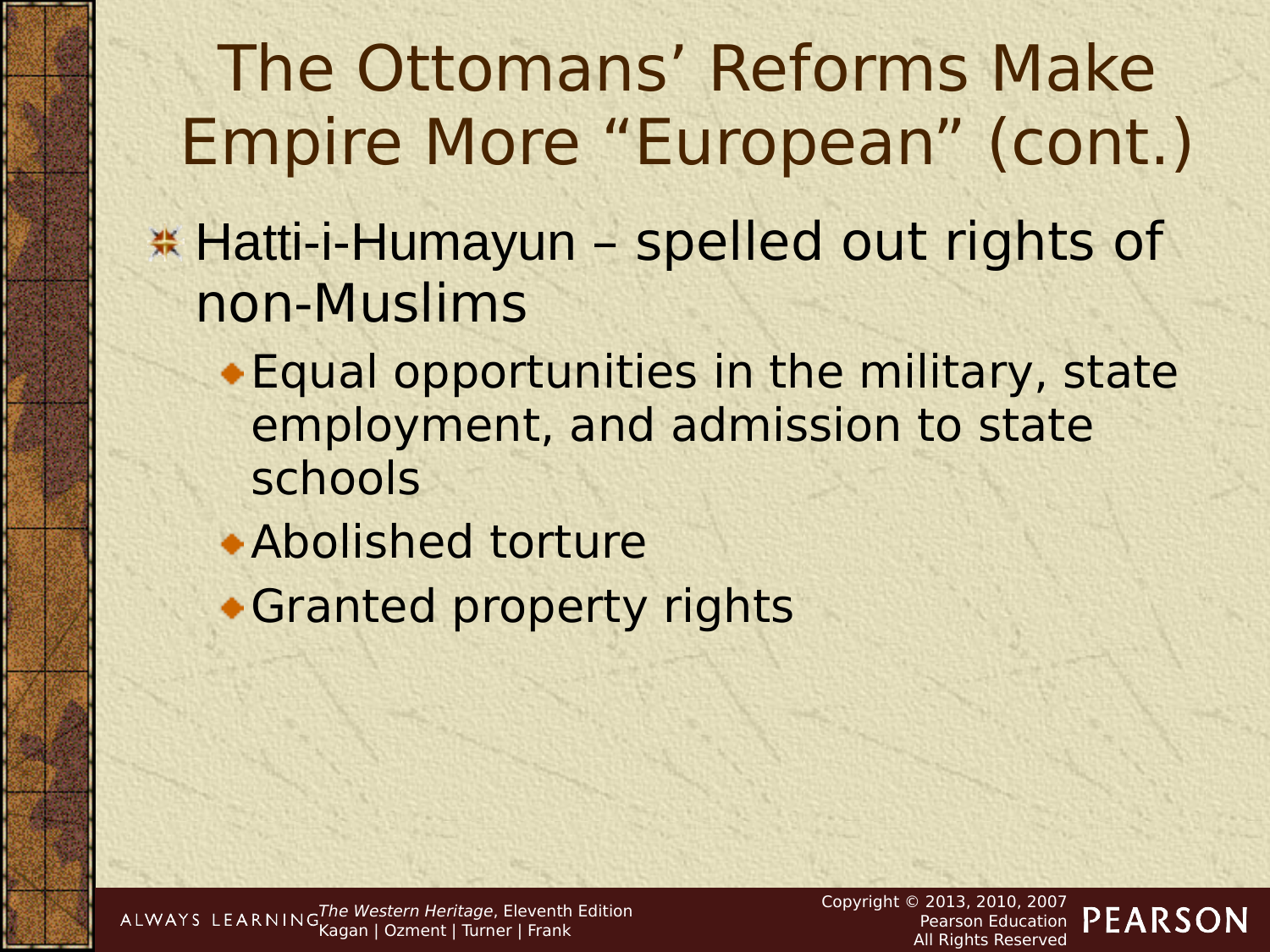

The Ottomans’ Reforms Make Empire More “European” (cont.)
Hatti-i-Humayun – spelled out rights of non-Muslims
Equal opportunities in the military, state employment, and admission to state schools
Abolished torture
Granted property rights